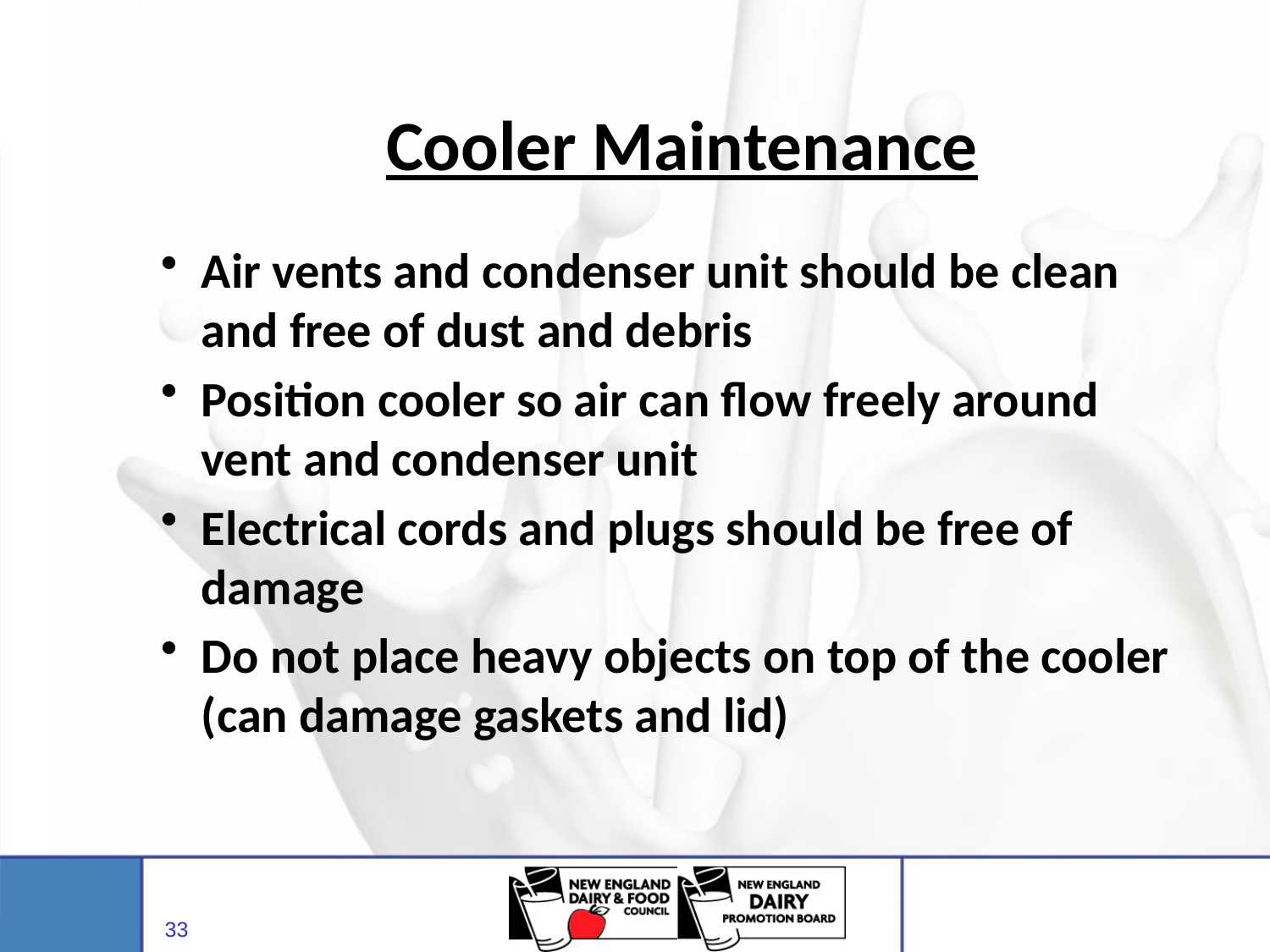

# Cooler Maintenance
Air vents and condenser unit should be clean and free of dust and debris
Position cooler so air can flow freely around vent and condenser unit
Electrical cords and plugs should be free of damage
Do not place heavy objects on top of the cooler (can damage gaskets and lid)